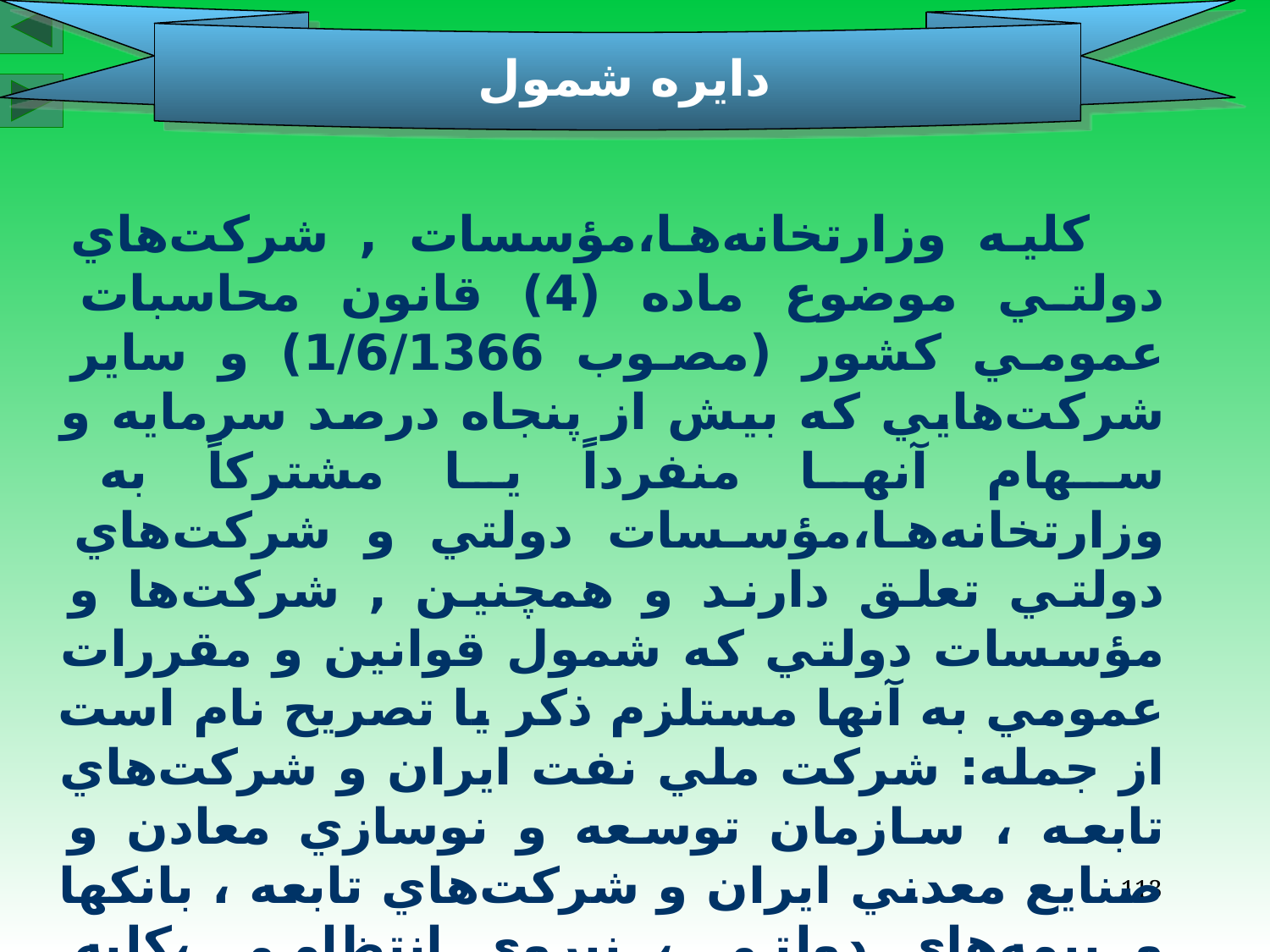

دايره شمول
    كليه وزارتخانه‌ها،‌مؤسسات , شركت‌هاي دولتي موضوع ماده (4) قانون محاسبات عمومي كشور (‌مصوب 1/6/1366) و ساير شركت‌هايي كه بيش از پنجاه درصد سرمايه و سهام آنها منفرداً يا مشتركاً به وزارتخانه‌ها،‌مؤسسات دولتي و شركت‌هاي دولتي تعلق دارند و همچنين , شركت‌ها و مؤسسات دولتي كه شمول قوانين و مقررات عمومي به آنها مستلزم ذكر يا تصريح نام است از جمله: شركت‌ ملي نفت ايران و شركت‌هاي تابعه ، سازمان توسعه و نوسازي معادن و صنايع معدني ايران و شركت‌هاي تابعه ، بانكها و بيمه‌هاي دولتي ، نيروي انتظامي ،‌كليه سازمانها و مؤسسات وابسته به قوه قضاييه ، شهرداريها و نهادهاي عمومي غيردولتي .
113